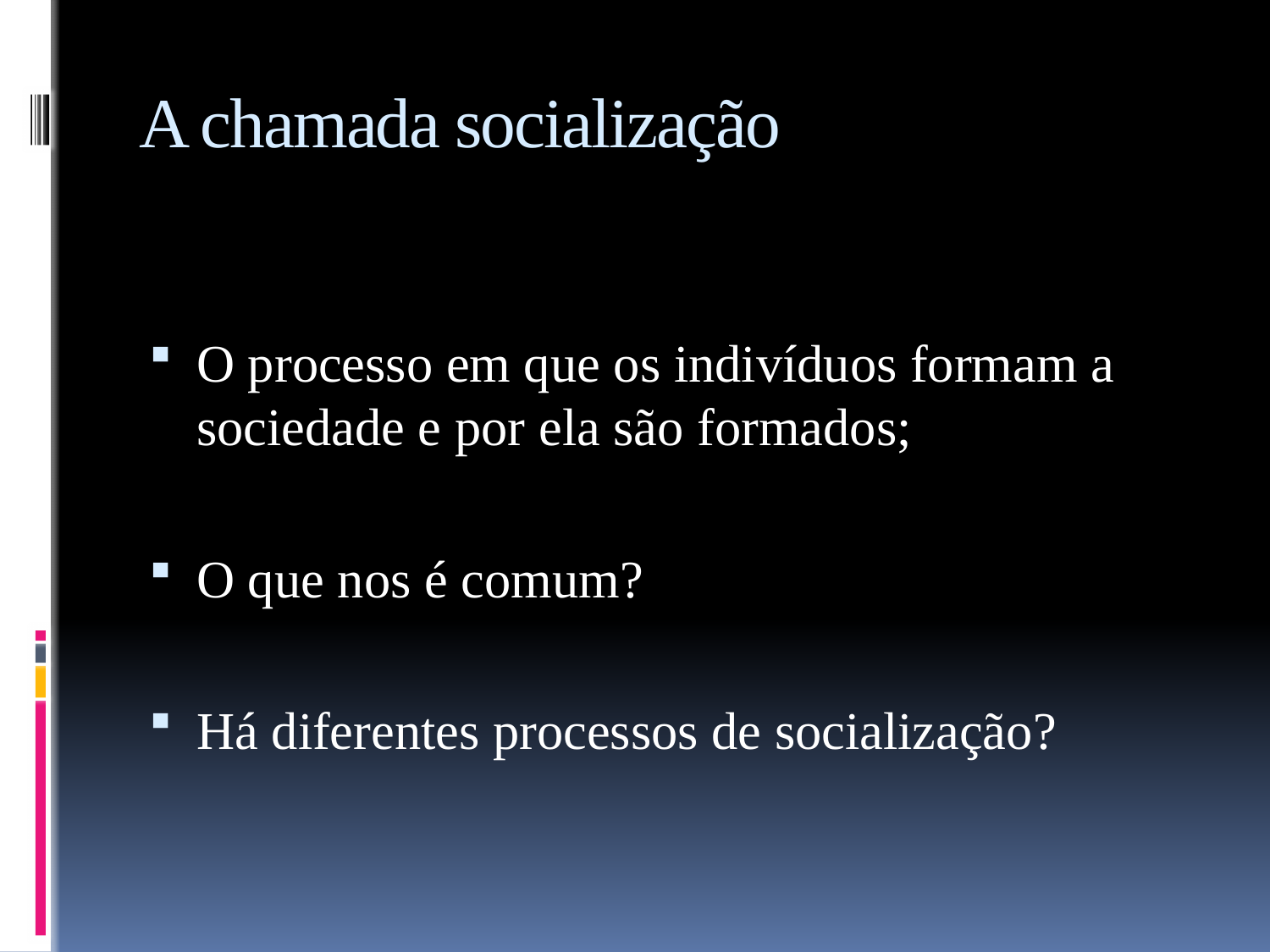

# A chamada socialização

O processo em que os indivíduos formam a sociedade e por ela são formados;

O que nos é comum?

Há diferentes processos de socialização?